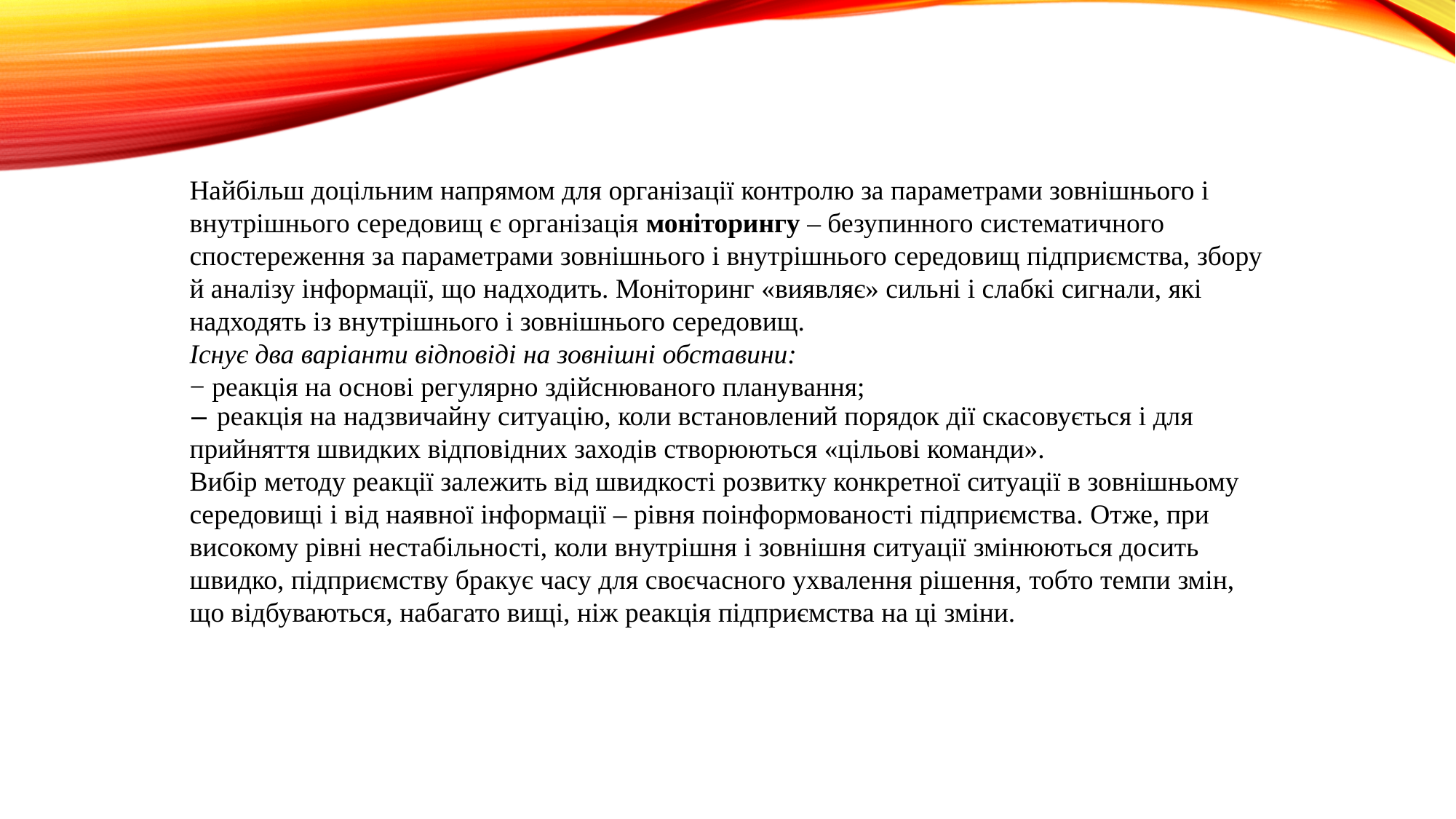

Найбільш доцільним напрямом для організації контролю за параметрами зовнішнього і внутрішнього середовищ є організація моніторингу – безупинного систематичного спостереження за параметрами зовнішнього і внутрішнього середовищ підприємства, збору й аналізу інформації, що надходить. Моніторинг «виявляє» сильні і слабкі сигнали, які надходять із внутрішнього і зовнішнього середовищ.
Існує два варіанти відповіді на зовнішні обставини:
− реакція на основі регулярно здійснюваного планування;
− реакція на надзвичайну ситуацію, коли встановлений порядок дії скасовується і для прийняття швидких відповідних заходів створюються «цільові команди».
Вибір методу реакції залежить від швидкості розвитку конкретної ситуації в зовнішньому середовищі і від наявної інформації – рівня поінформованості підприємства. Отже, при високому рівні нестабільності, коли внутрішня і зовнішня ситуації змінюються досить швидко, підприємству бракує часу для своєчасного ухвалення рішення, тобто темпи змін, що відбуваються, набагато вищі, ніж реакція підприємства на ці зміни.